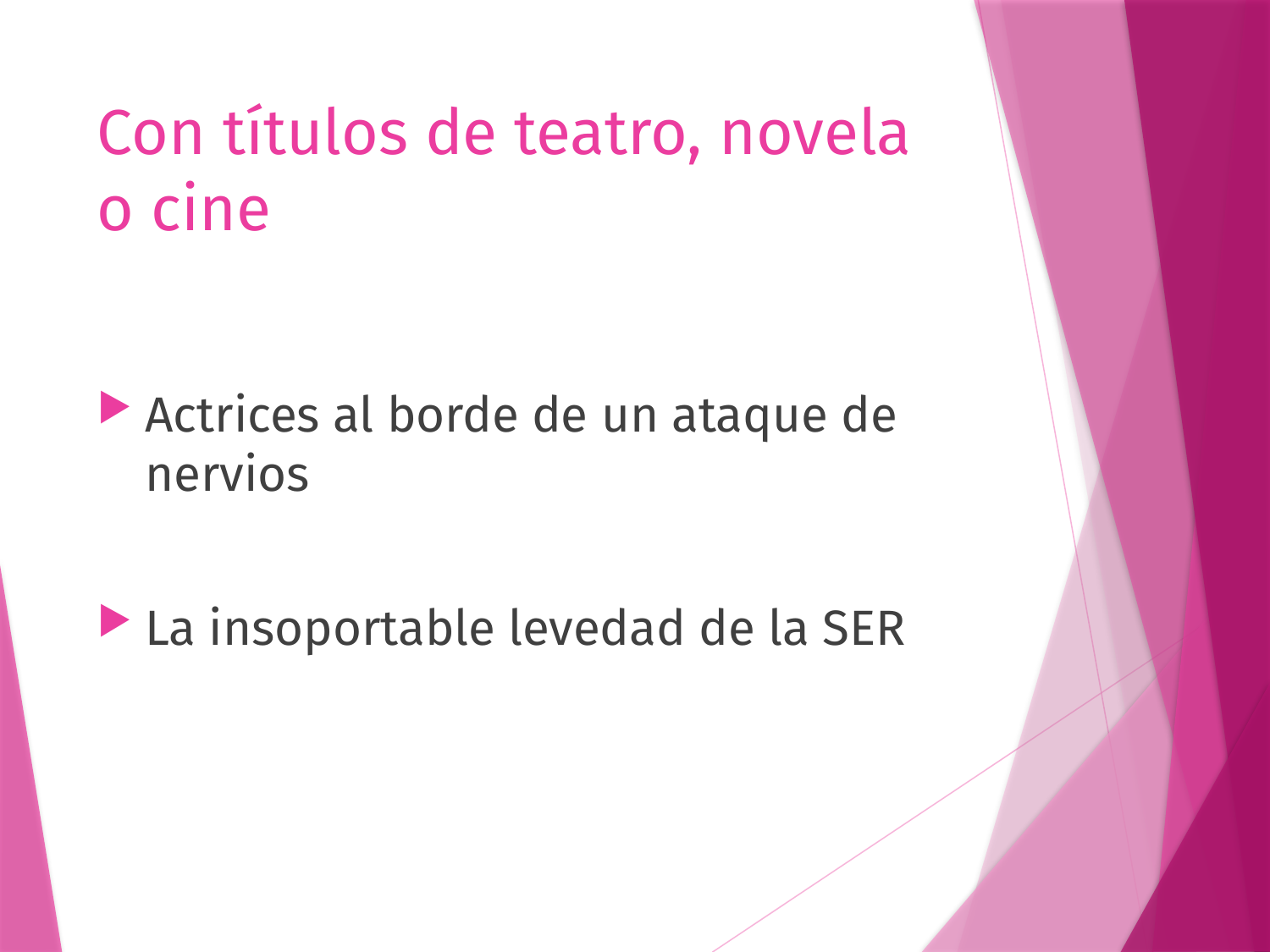

# Con títulos de teatro, novela o cine

Actrices al borde de un ataque de nervios

La insoportable levedad de la SER